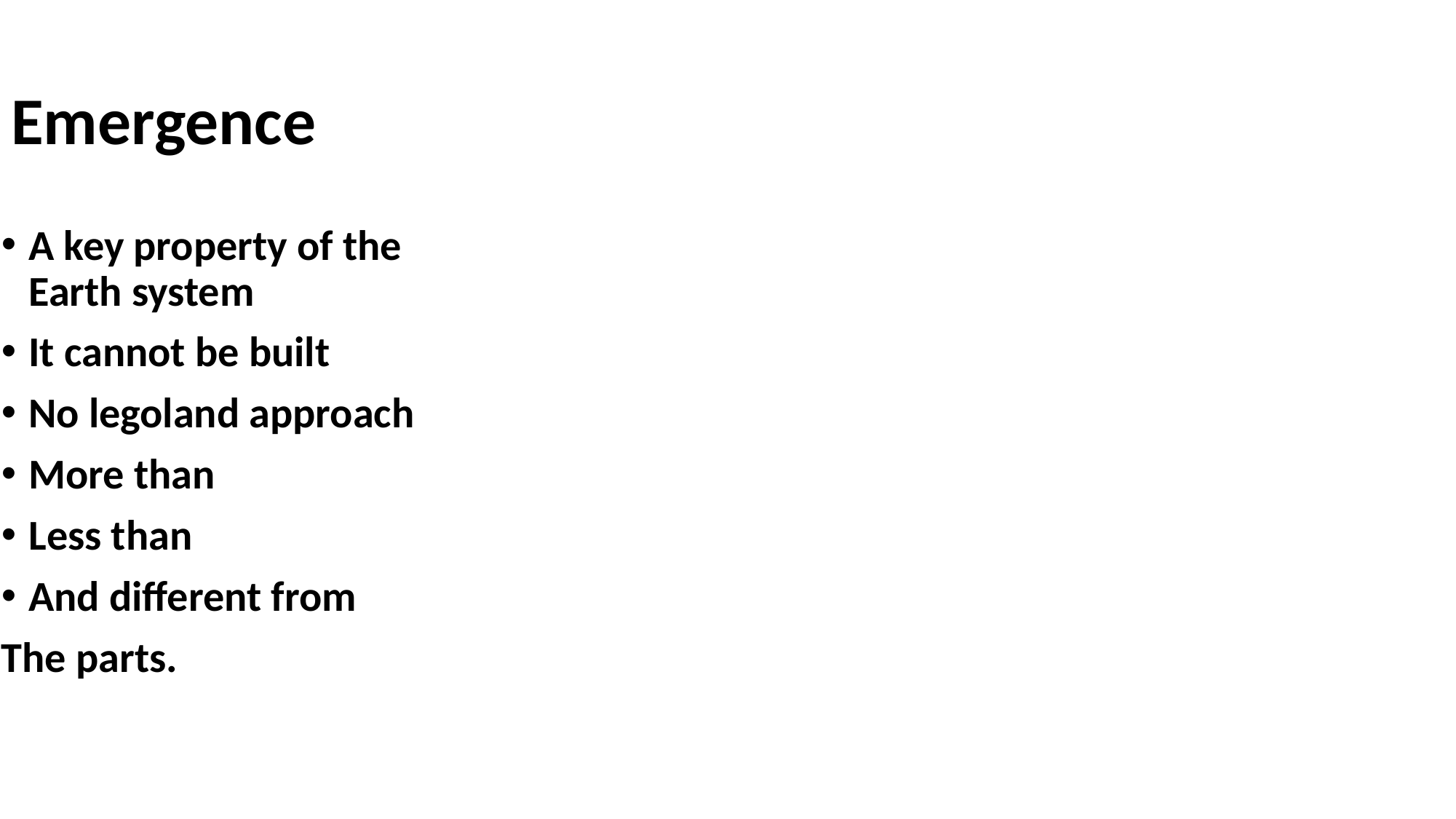

# Emergence
A key property of the Earth system
It cannot be built
No legoland approach
More than
Less than
And different from
The parts.